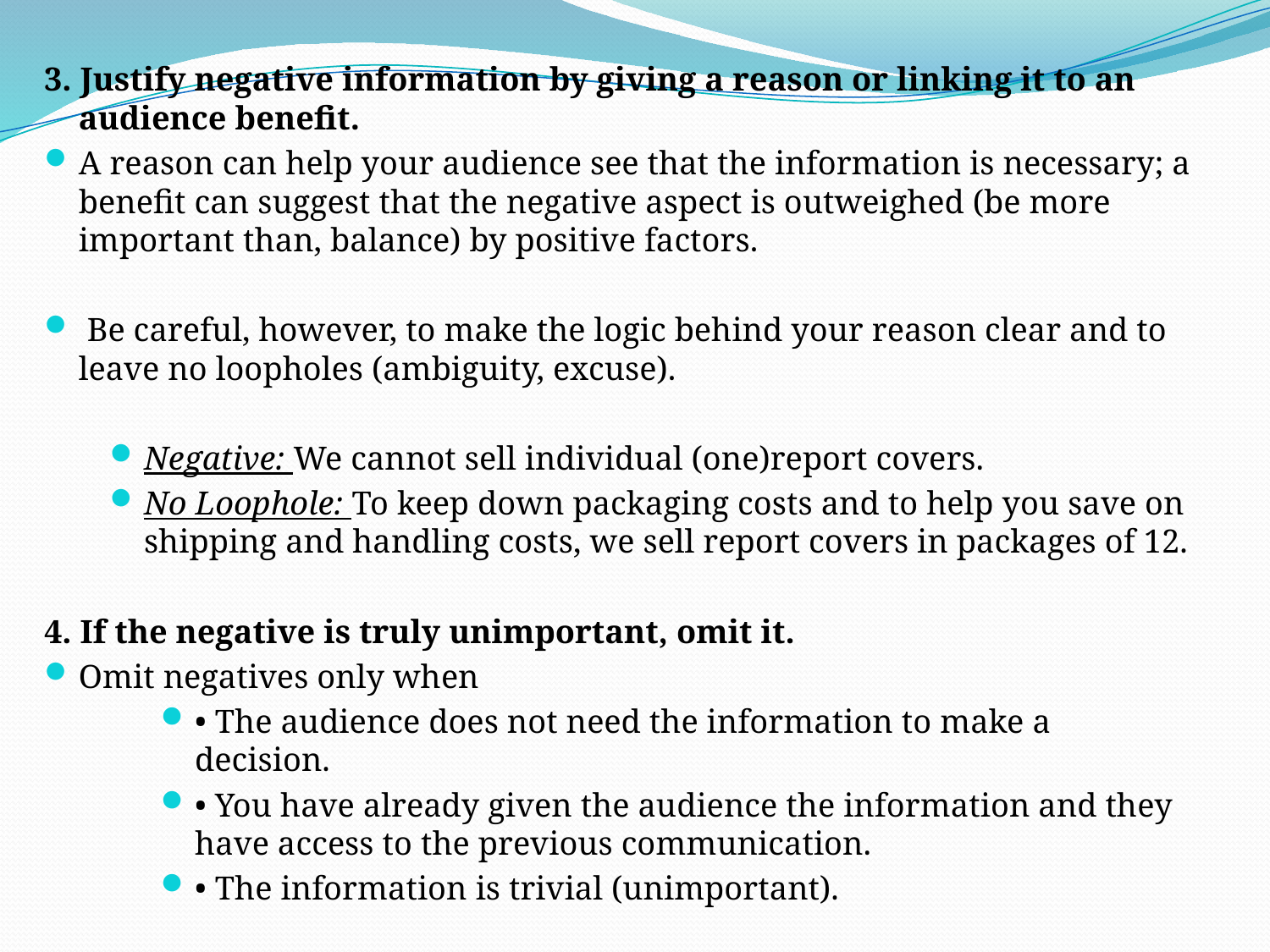

3. Justify negative information by giving a reason or linking it to an audience benefit.
A reason can help your audience see that the information is necessary; a benefit can suggest that the negative aspect is outweighed (be more important than, balance) by positive factors.

 Be careful, however, to make the logic behind your reason clear and to leave no loopholes (ambiguity, excuse).

Negative: We cannot sell individual (one)report covers.
No Loophole: To keep down packaging costs and to help you save on shipping and handling costs, we sell report covers in packages of 12.

4. If the negative is truly unimportant, omit it.
Omit negatives only when
• The audience does not need the information to make a decision.
• You have already given the audience the information and they have access to the previous communication.
• The information is trivial (unimportant).